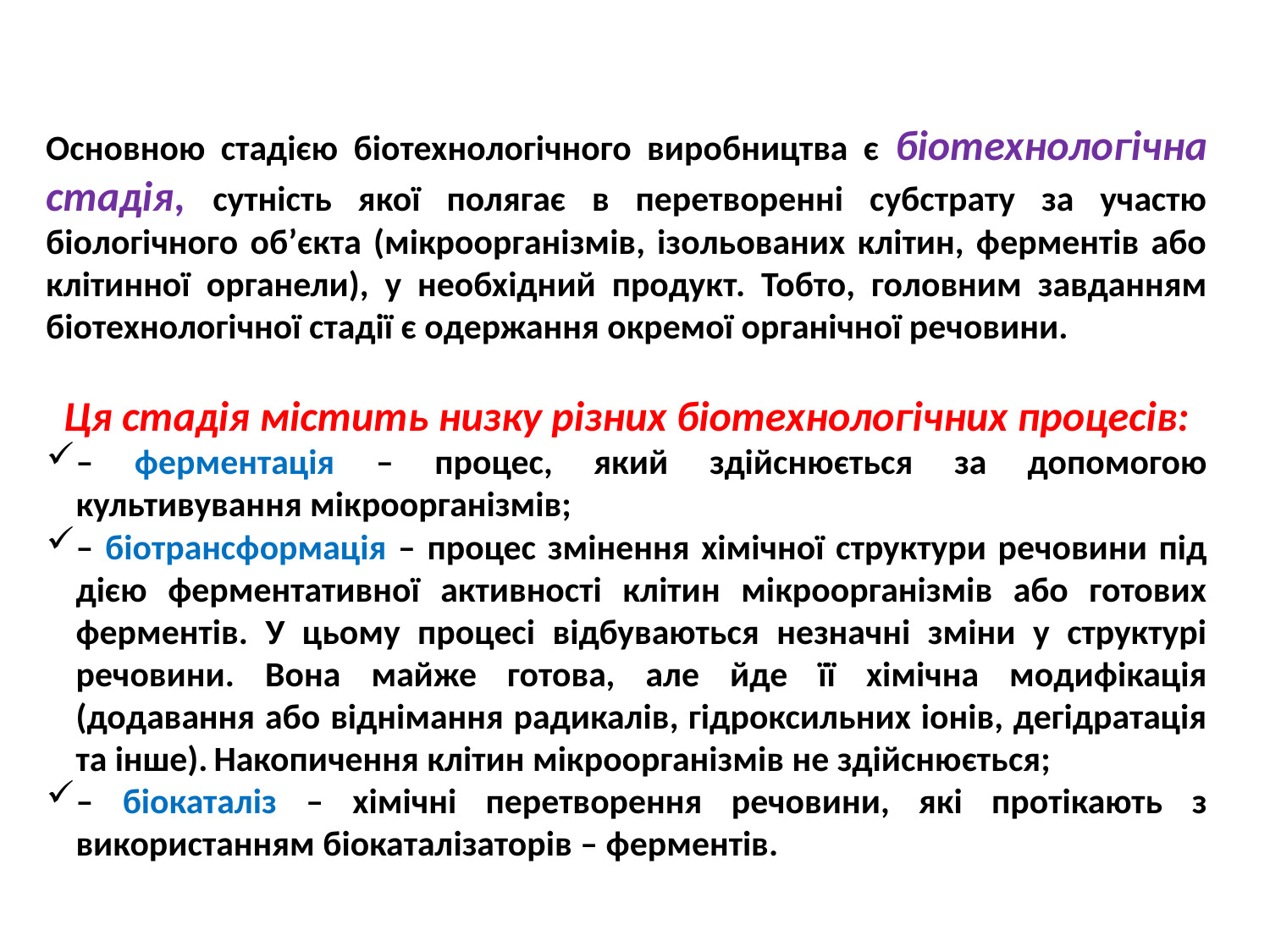

Основною стадією біотехнологічного виробництва є біотехнологічна стадія, сутність якої полягає в перетворенні субстрату за участю біологічного об’єкта (мікроорганізмів, ізольованих клітин, ферментів або клітинної органели), у необхідний продукт. Тобто, головним завданням біотехнологічної стадії є одержання окремої органічної речовини.

Ця стадія містить низку різних біотехнологічних процесів:
– ферментація – процес, який здійснюється за допомогою культивування мікроорганізмів;
– біотрансформація – процес змінення хімічної структури речовини під дією ферментативної активності клітин мікроорганізмів або готових ферментів. У цьому процесі відбуваються незначні зміни у структурі речовини. Вона майже готова, але йде її хімічна модифікація (додавання або віднімання радикалів, гідроксильних іонів, дегідратація та інше). Накопичення клітин мікроорганізмів не здійснюється;
– біокаталіз – хімічні перетворення речовини, які протікають з використанням біокаталізаторів – ферментів.